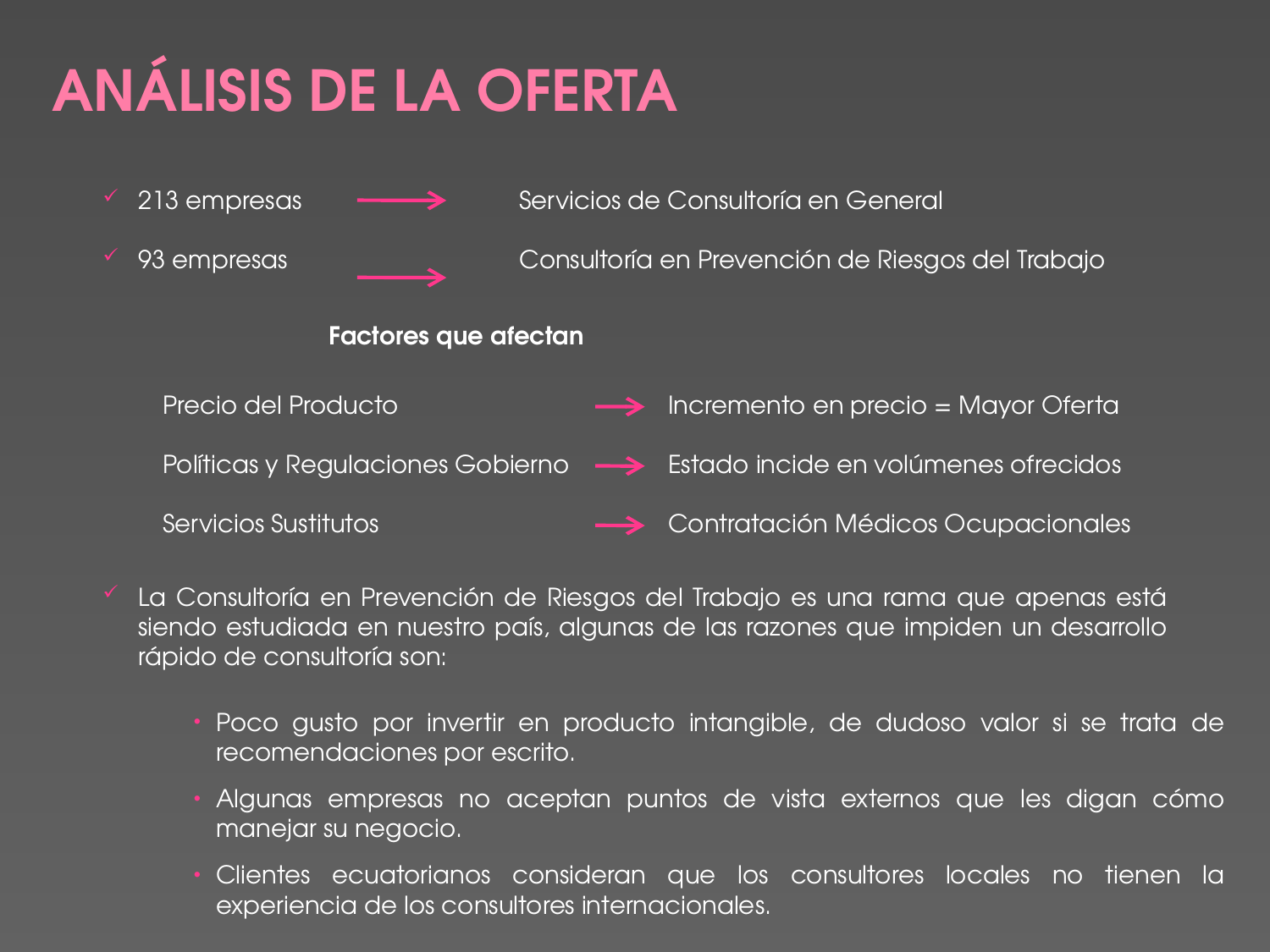

ANÁLISIS DE LA OFERTA

213 empresas		Servicios de Consultoría en General

93 empresas		Consultoría en Prevención de Riesgos del Trabajo
Factores que afectan
Precio del Producto			Incremento en precio = Mayor Oferta

Políticas y Regulaciones Gobierno	Estado incide en volúmenes ofrecidos

Servicios Sustitutos			Contratación Médicos Ocupacionales

La Consultoría en Prevención de Riesgos del Trabajo es una rama que apenas está siendo estudiada en nuestro país, algunas de las razones que impiden un desarrollo rápido de consultoría son:
Poco gusto por invertir en producto intangible, de dudoso valor si se trata de recomendaciones por escrito.

Algunas empresas no aceptan puntos de vista externos que les digan cómo manejar su negocio.

Clientes ecuatorianos consideran que los consultores locales no tienen la experiencia de los consultores internacionales.